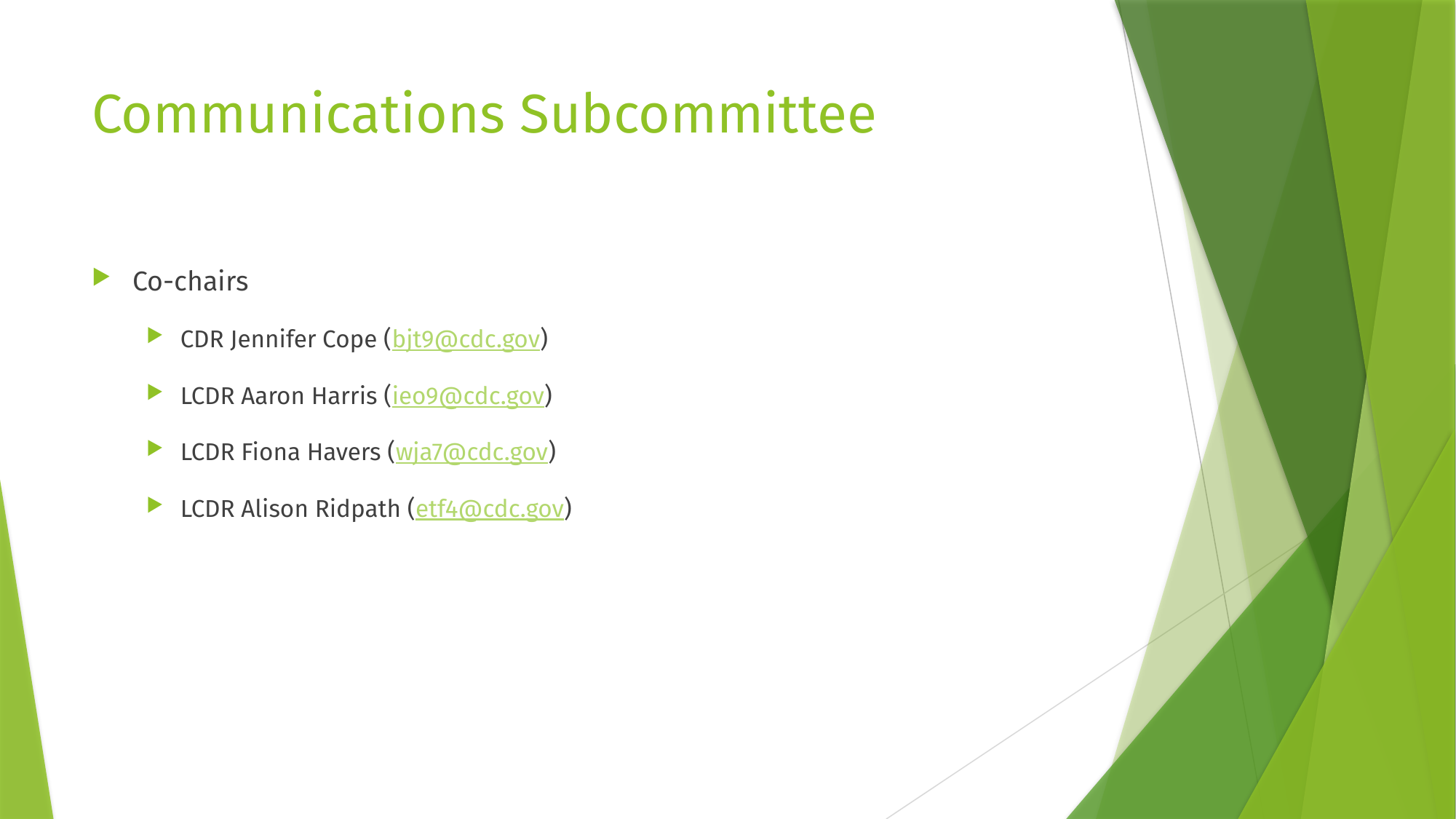

# Communications Subcommittee
Co-chairs
CDR Jennifer Cope (bjt9@cdc.gov)
LCDR Aaron Harris (ieo9@cdc.gov)
LCDR Fiona Havers (wja7@cdc.gov)
LCDR Alison Ridpath (etf4@cdc.gov)